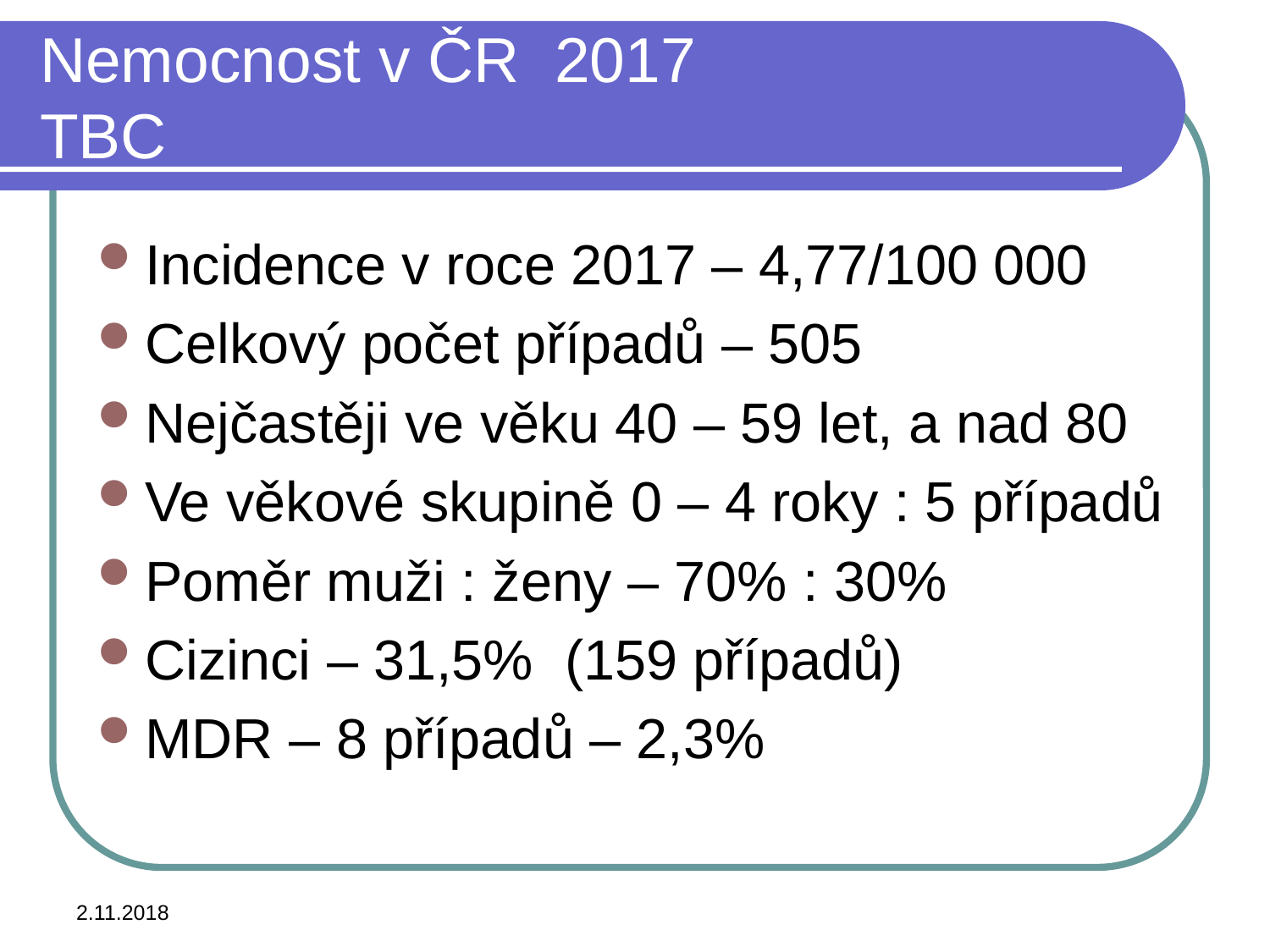

# Nemocnost v ČR  2017 TBC
Incidence v roce 2017 – 4,77/100 000
Celkový počet případů – 505
Nejčastěji ve věku 40 – 59 let, a nad 80
Ve věkové skupině 0 – 4 roky : 5 případů
Poměr muži : ženy – 70% : 30%
Cizinci – 31,5%  (159 případů)
MDR – 8 případů – 2,3%

2.11.2018